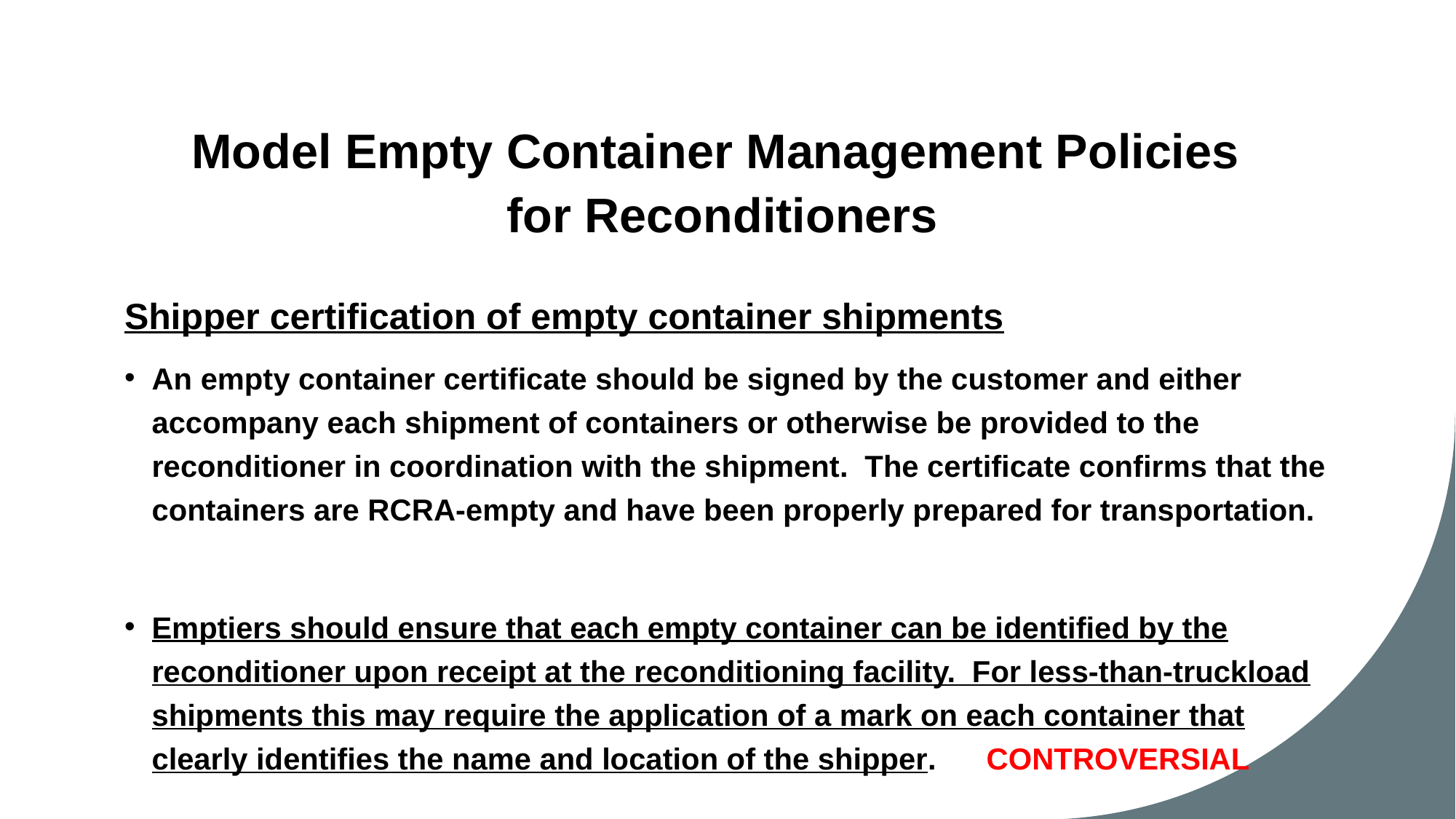

# Model Empty Container Management Policies for Reconditioners
Shipper certification of empty container shipments
An empty container certificate should be signed by the customer and either accompany each shipment of containers or otherwise be provided to the reconditioner in coordination with the shipment.  The certificate confirms that the containers are RCRA-empty and have been properly prepared for transportation.

Emptiers should ensure that each empty container can be identified by the reconditioner upon receipt at the reconditioning facility.  For less-than-truckload shipments this may require the application of a mark on each container that clearly identifies the name and location of the shipper.      CONTROVERSIAL